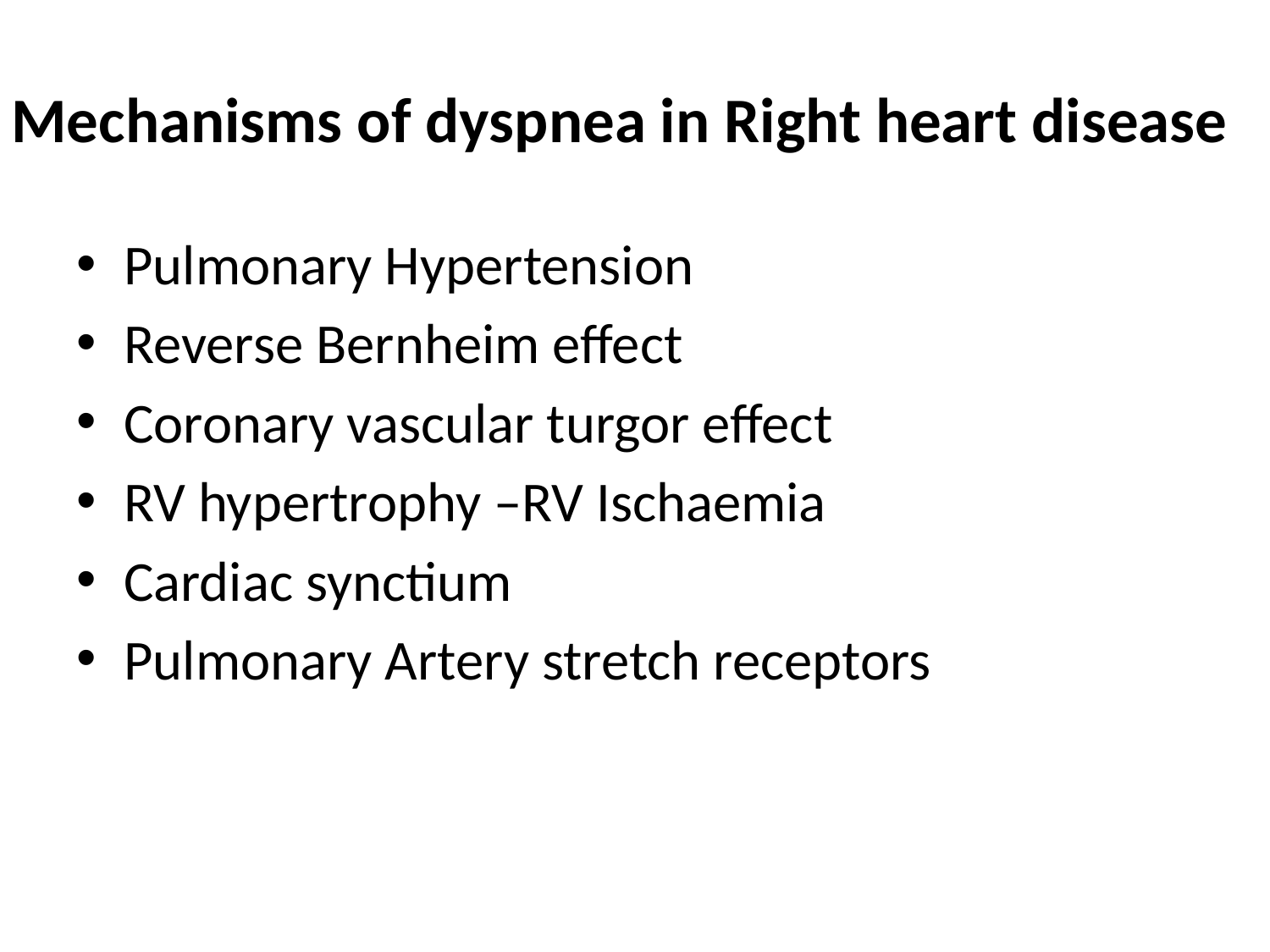

# Mechanisms of dyspnea in Right heart disease
Pulmonary Hypertension
Reverse Bernheim effect
Coronary vascular turgor effect
RV hypertrophy –RV Ischaemia
Cardiac synctium
Pulmonary Artery stretch receptors